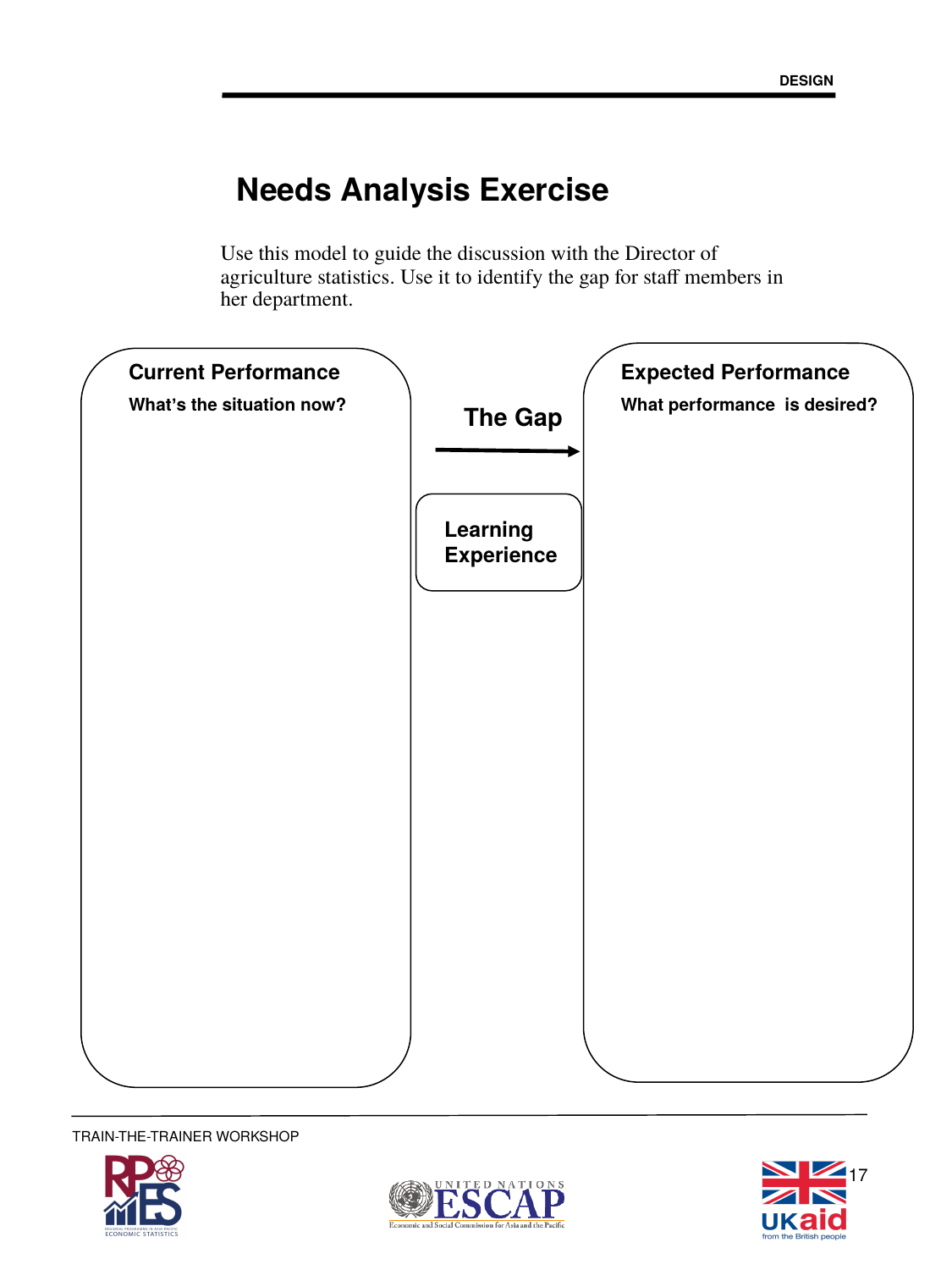

DESIGN

# Needs Analysis Exercise
Use this model to guide the discussion with the Director of agriculture statistics. Use it to identify the gap for staff members in her department.

Current Performance
What’s the situation now?
Expected Performance
What performance  is desired?
The Gap

Learning Experience
17